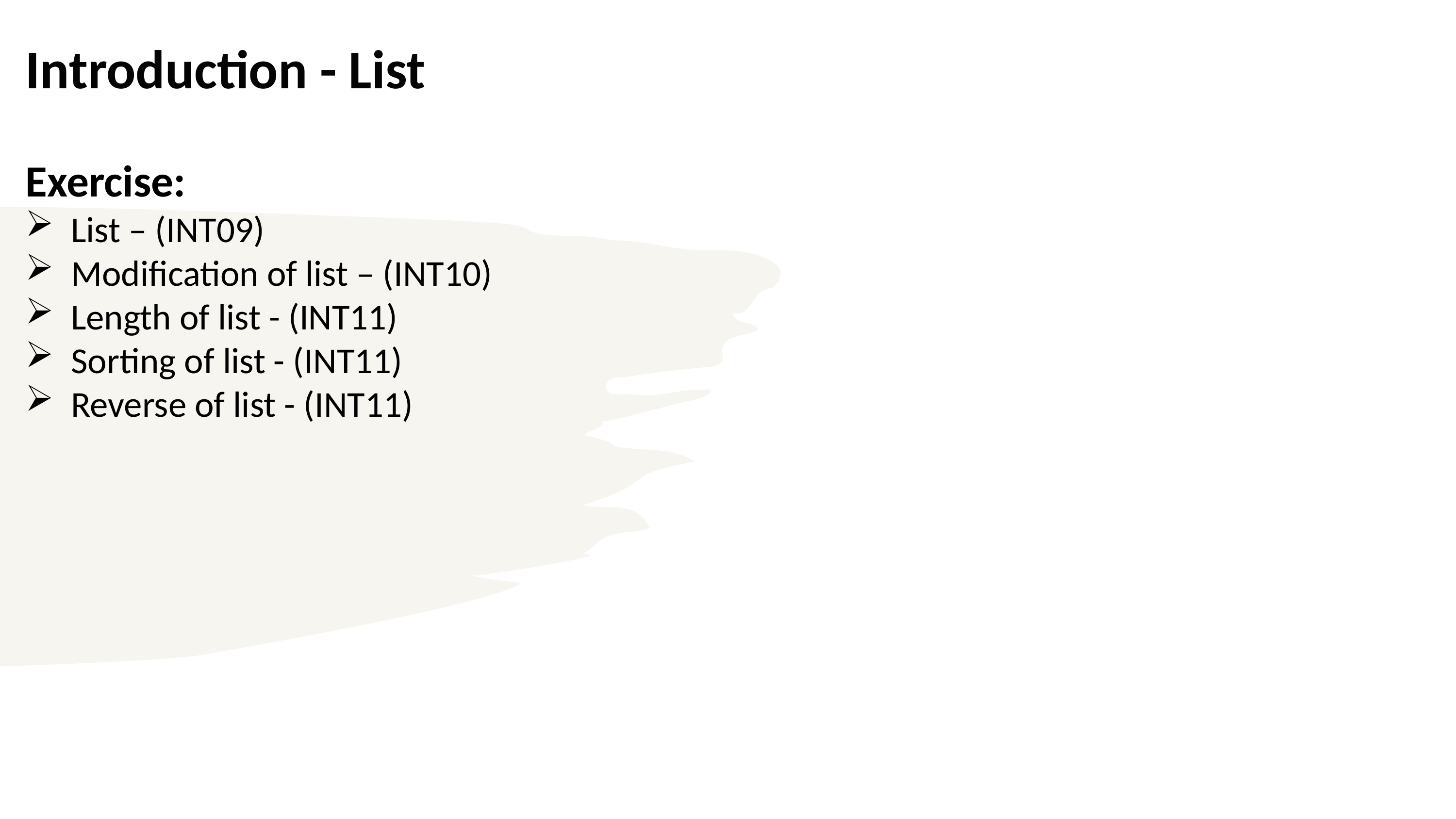

The common convention is to alias NumPy as `np`.

# Introduction - List

Exercise:
List – (INT09)
Modification of list – (INT10)
Length of list - (INT11)
Sorting of list - (INT11)
Reverse of list - (INT11)